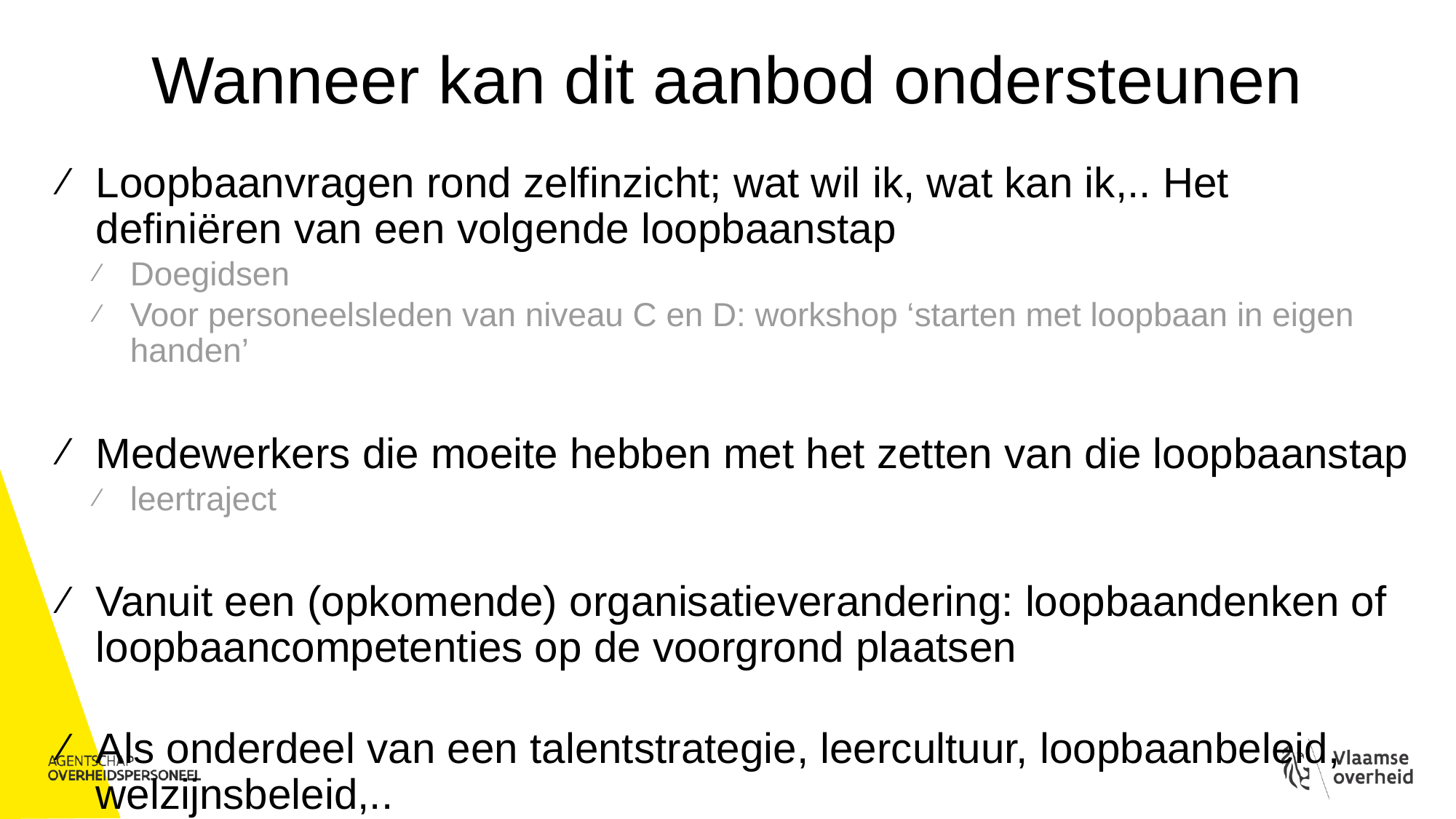

# Wanneer kan dit aanbod ondersteunen
Loopbaanvragen rond zelfinzicht; wat wil ik, wat kan ik,.. Het definiëren van een volgende loopbaanstap
Doegidsen
Voor personeelsleden van niveau C en D: workshop ‘starten met loopbaan in eigen handen’

Medewerkers die moeite hebben met het zetten van die loopbaanstap
leertraject

Vanuit een (opkomende) organisatieverandering: loopbaandenken of loopbaancompetenties op de voorgrond plaatsen

Als onderdeel van een talentstrategie, leercultuur, loopbaanbeleid, welzijnsbeleid,..